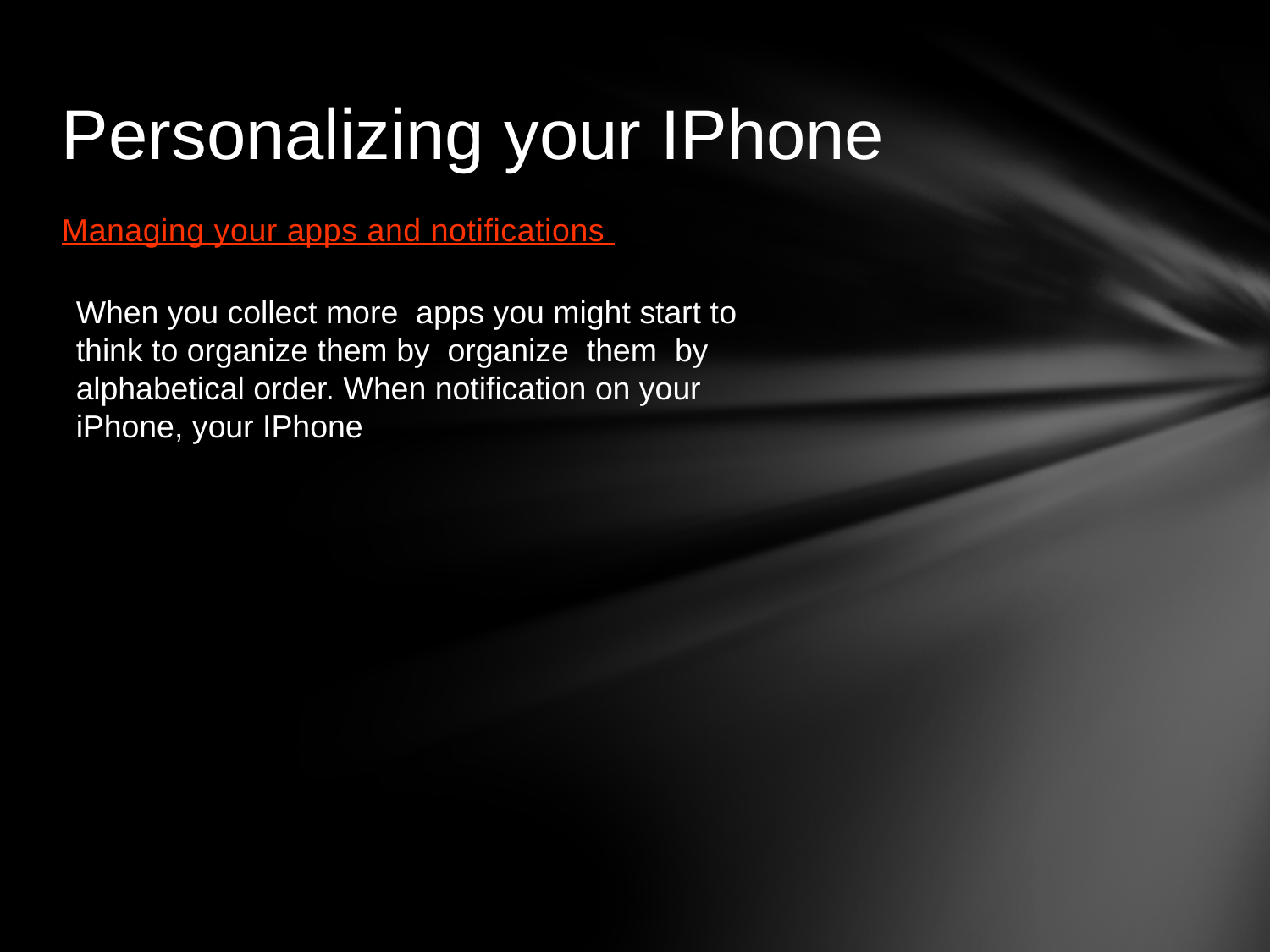

# Personalizing your IPhone
Managing your apps and notifications
When you collect more  apps you might start to think to organize them by  organize  them  by alphabetical order. When notification on your iPhone, your IPhone